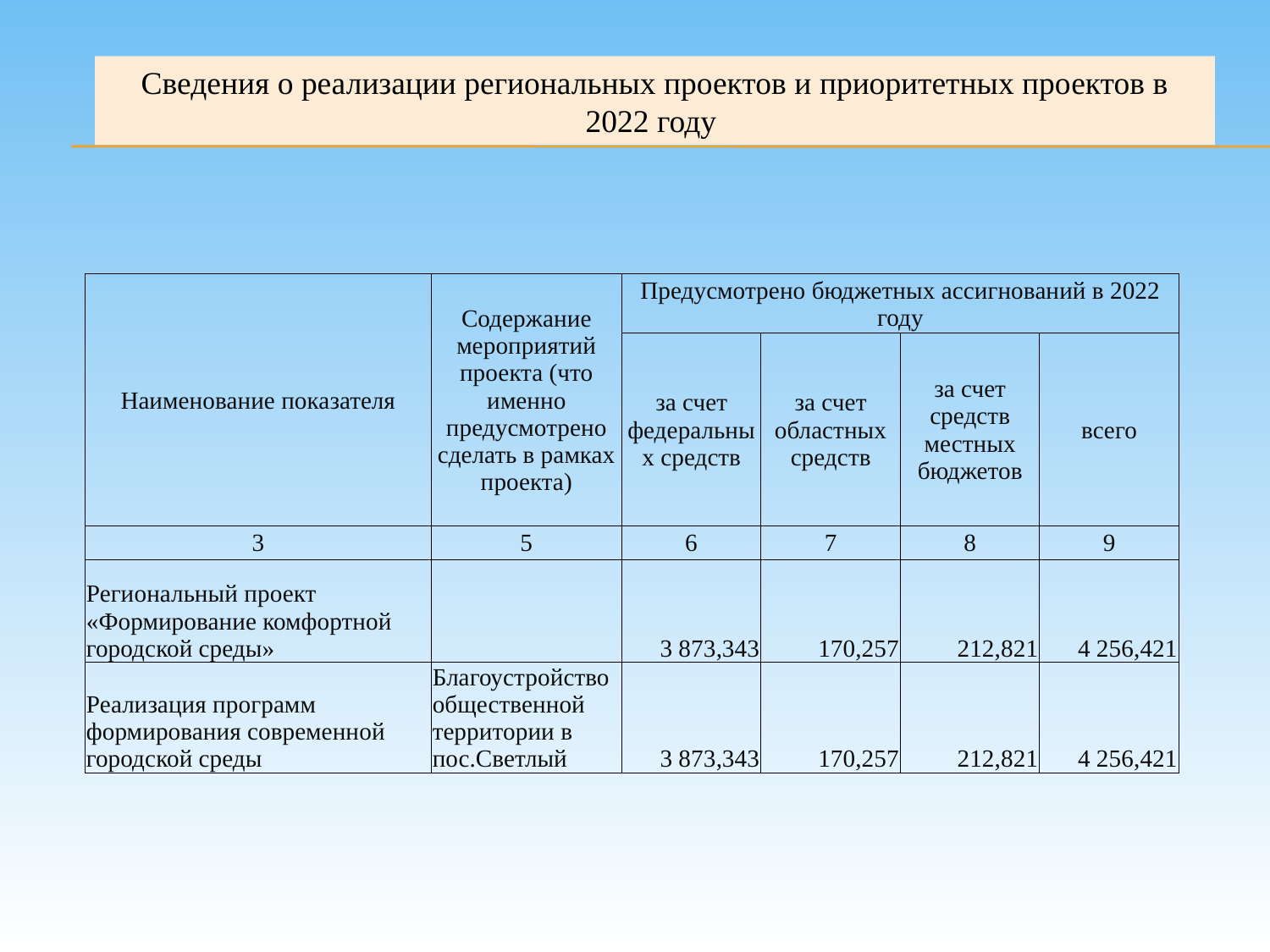

Сведения о реализации региональных проектов и приоритетных проектов в 2022 году
| Наименование показателя | Содержание мероприятий проекта (что именно предусмотрено сделать в рамках проекта) | Предусмотрено бюджетных ассигнований в 2022 году |  |  |  |
| --- | --- | --- | --- | --- | --- |
|  |  | за счет федеральных средств | за счет областных средств | за счет средств местных бюджетов | всего |
| 3 | 5 | 6 | 7 | 8 | 9 |
| Региональный проект «Формирование комфортной городской среды» |  | 3 873,343 | 170,257 | 212,821 | 4 256,421 |
| Реализация программ формирования современной городской среды | Благоустройство общественной территории в пос.Светлый | 3 873,343 | 170,257 | 212,821 | 4 256,421 |